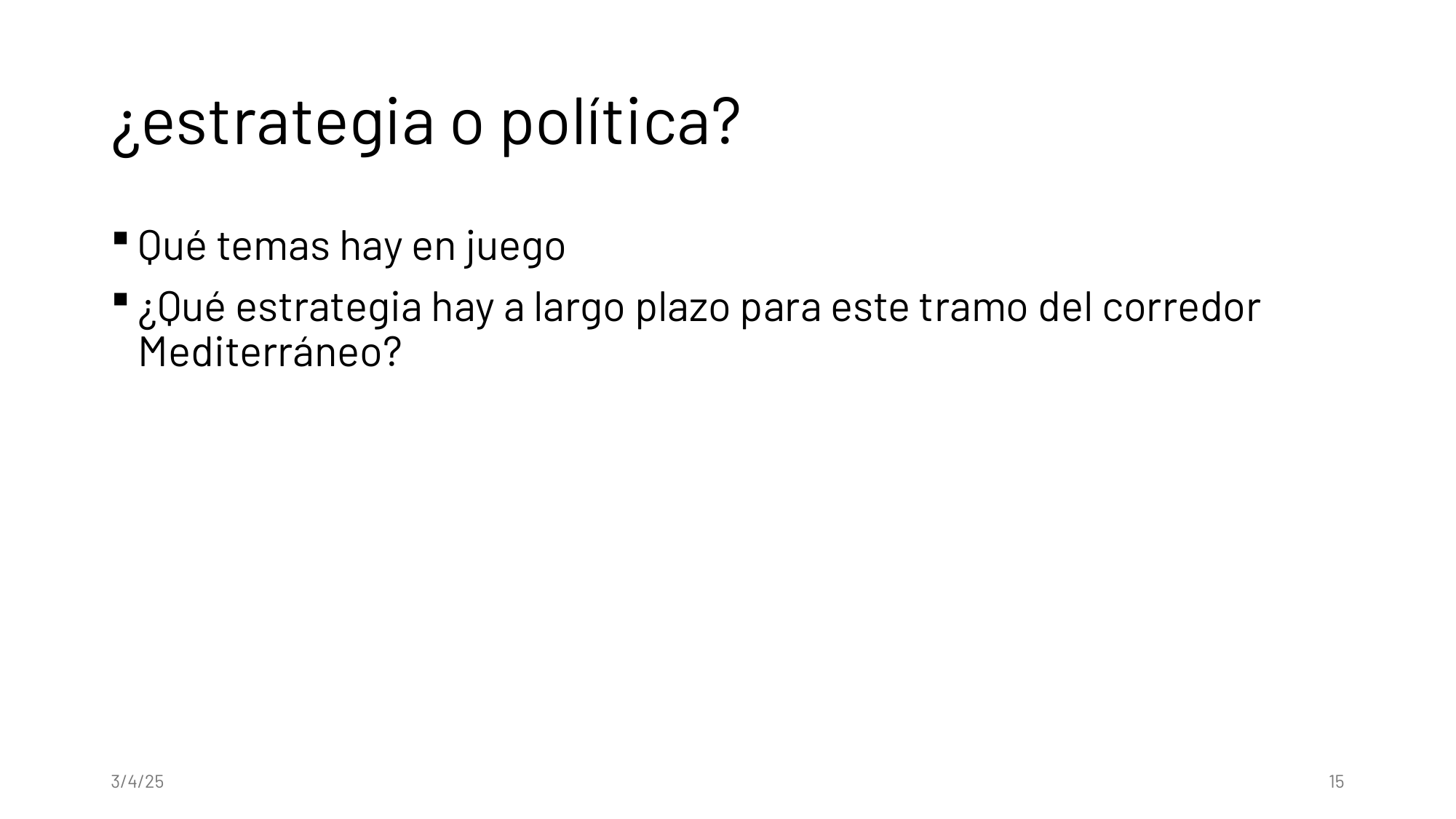

# ¿estrategia o política?
Qué temas hay en juego
¿Qué estrategia hay a largo plazo para este tramo del corredor Mediterráneo?

3/4/25
15